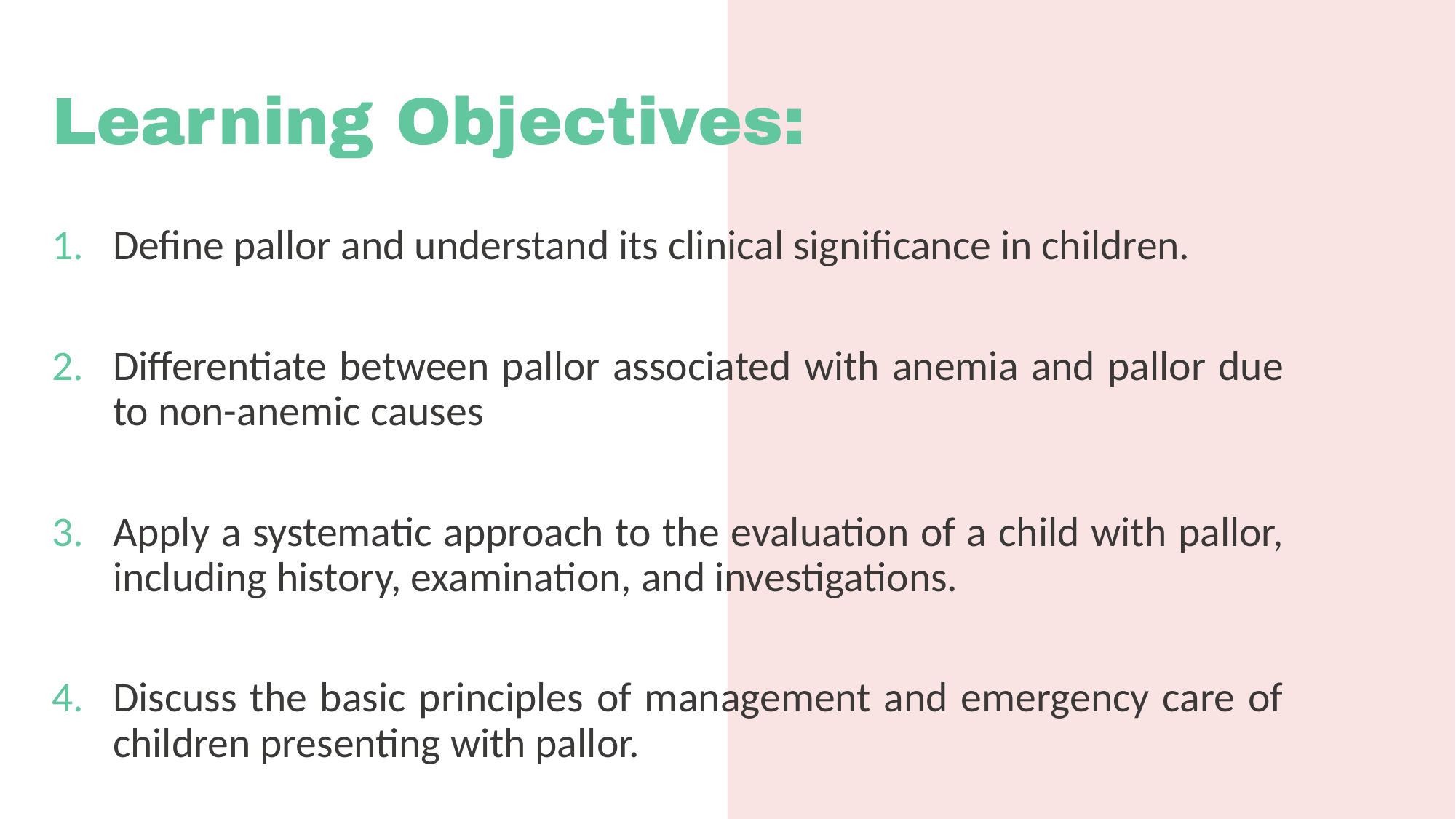

# Learning Objectives:
Define pallor and understand its clinical significance in children.

Differentiate between pallor associated with anemia and pallor due to non-anemic causes

Apply a systematic approach to the evaluation of a child with pallor, including history, examination, and investigations.

Discuss the basic principles of management and emergency care of children presenting with pallor.